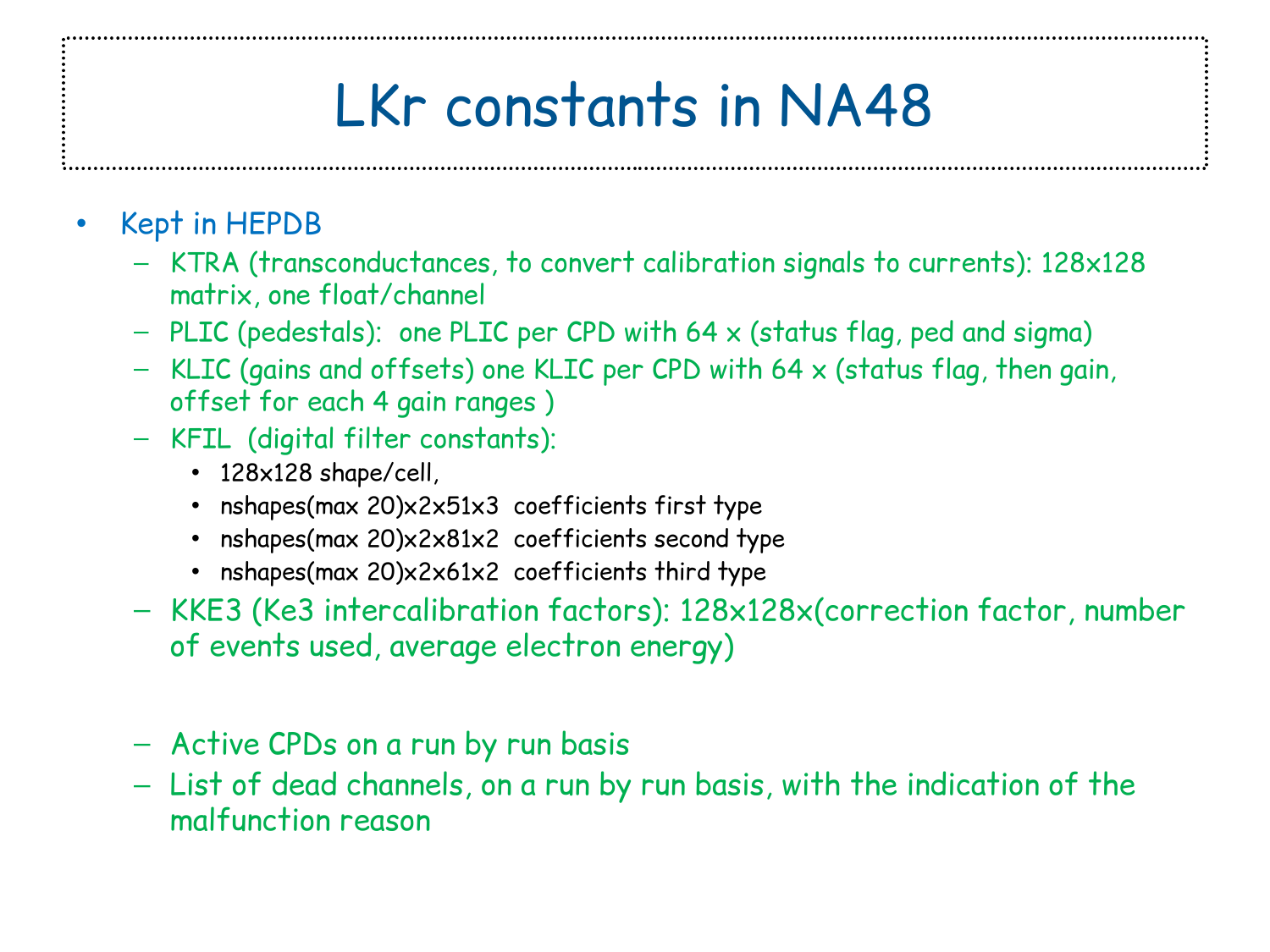

# LKr constants in NA48
Kept in HEPDB
KTRA (transconductances, to convert calibration signals to currents): 128x128 matrix, one float/channel
PLIC (pedestals):  one PLIC per CPD with 64 x (status flag, ped and sigma)
KLIC (gains and offsets) one KLIC per CPD with 64 x (status flag, then gain, offset for each 4 gain ranges )
KFIL  (digital filter constants):
128x128 shape/cell,
nshapes(max 20)x2x51x3  coefficients first type
nshapes(max 20)x2x81x2  coefficients second type
nshapes(max 20)x2x61x2  coefficients third type
KKE3 (Ke3 intercalibration factors): 128x128x(correction factor, number of events used, average electron energy)

Active CPDs on a run by run basis
List of dead channels, on a run by run basis, with the indication of the malfunction reason